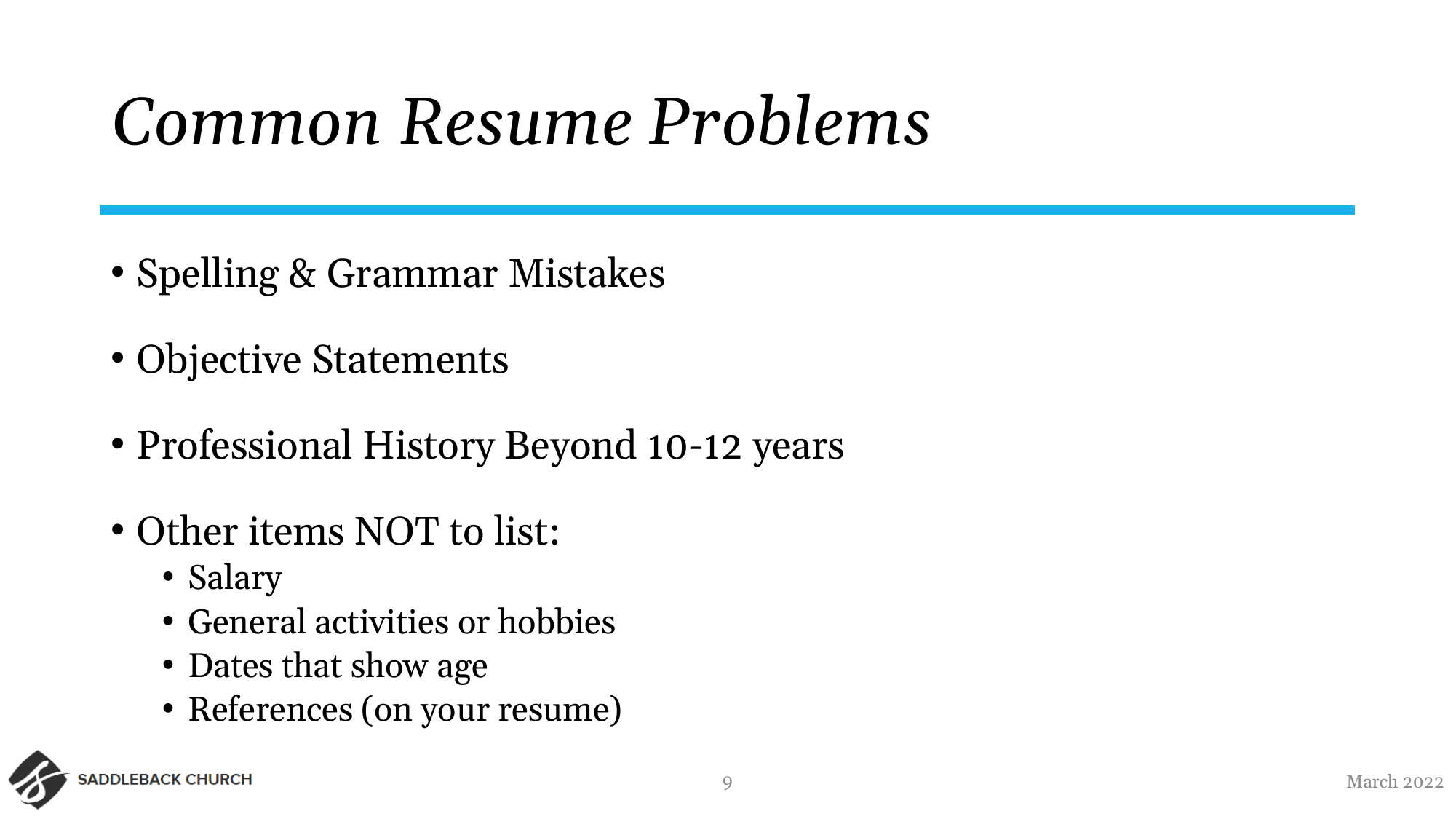

# Common Resume Problems
Spelling & Grammar Mistakes
Objective Statements
Professional History Beyond 10-12 years
Other items NOT to list:
Salary
General activities or hobbies
Dates that show age
References (on your resume)
9
March 2022